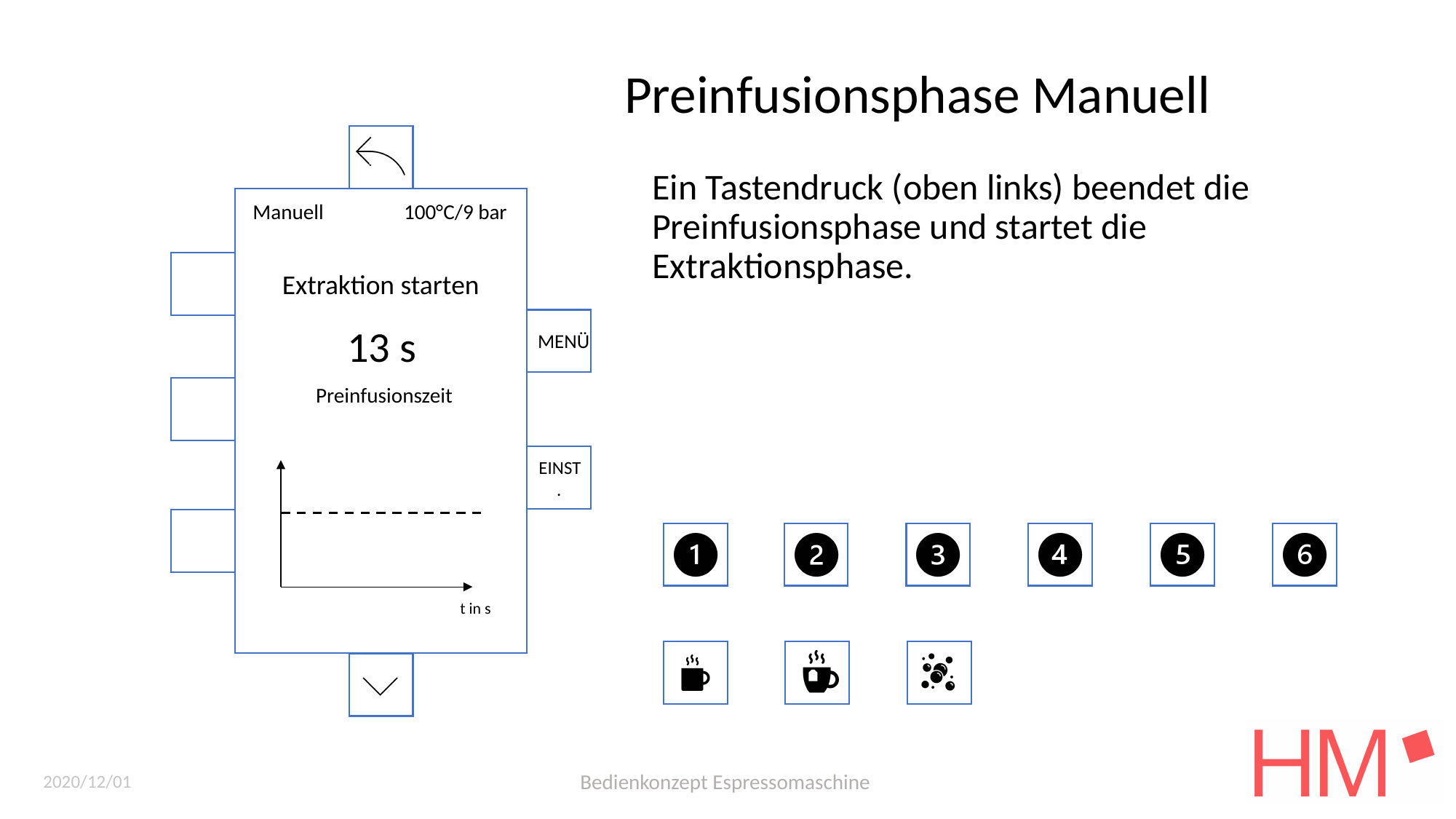

# Preinfusionsphase Manuell
a
Ein Tastendruck (oben links) beendet die Preinfusionsphase und startet die Extraktionsphase.
Manuell                 100°C/9 bar
a
Extraktion starten
13 s
a
Preinfusionszeit
a
a
a
t in s
a
2020/12/01
Bedienkonzept Espressomaschine